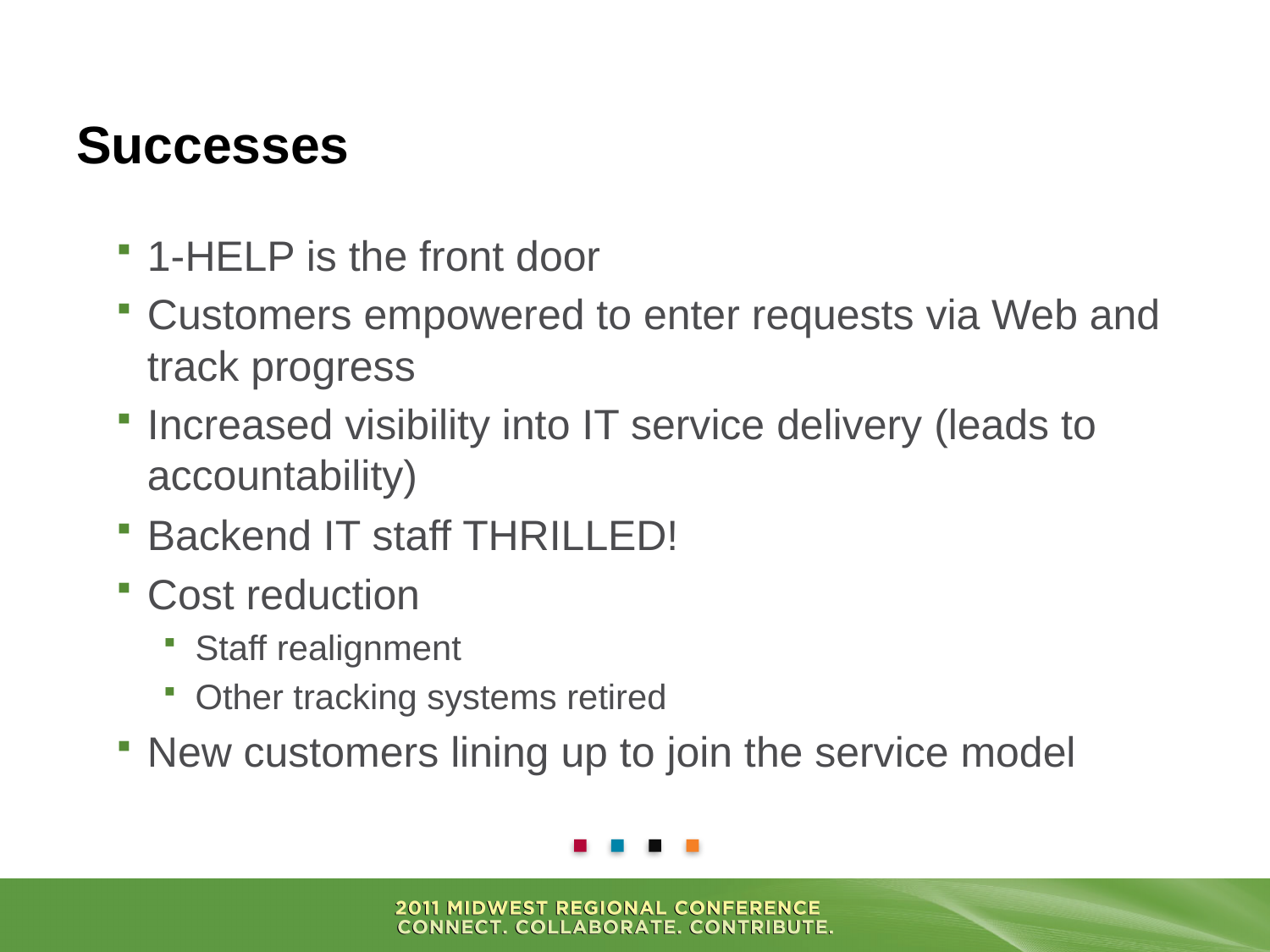

# Successes
1-HELP is the front door
Customers empowered to enter requests via Web and track progress
Increased visibility into IT service delivery (leads to accountability)
Backend IT staff THRILLED!
Cost reduction
Staff realignment
Other tracking systems retired
New customers lining up to join the service model